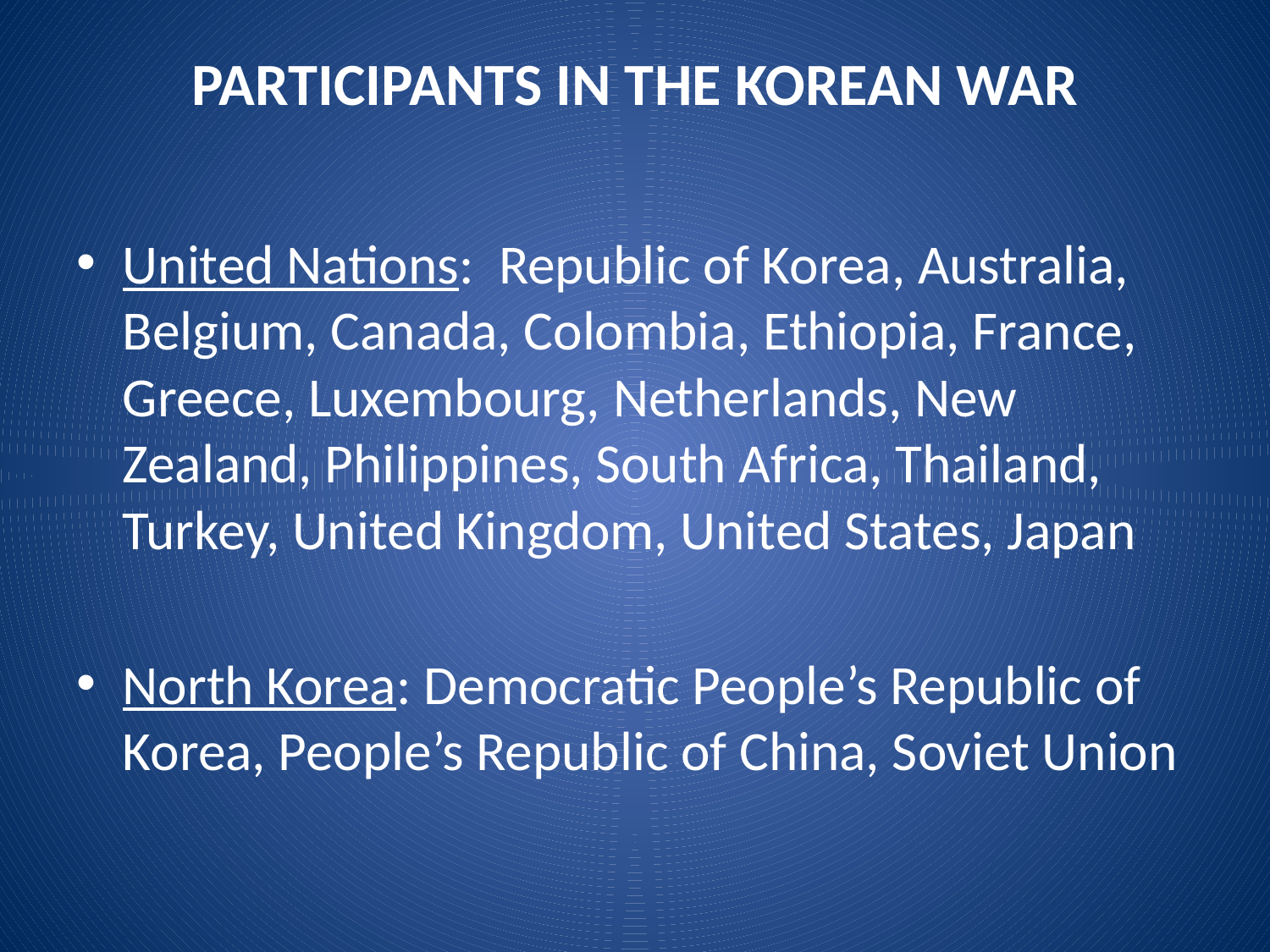

# PARTICIPANTS IN THE KOREAN WAR
United Nations:  Republic of Korea, Australia, Belgium, Canada, Colombia, Ethiopia, France, Greece, Luxembourg, Netherlands, New Zealand, Philippines, South Africa, Thailand, Turkey, United Kingdom, United States, Japan

North Korea: Democratic People’s Republic of Korea, People’s Republic of China, Soviet Union